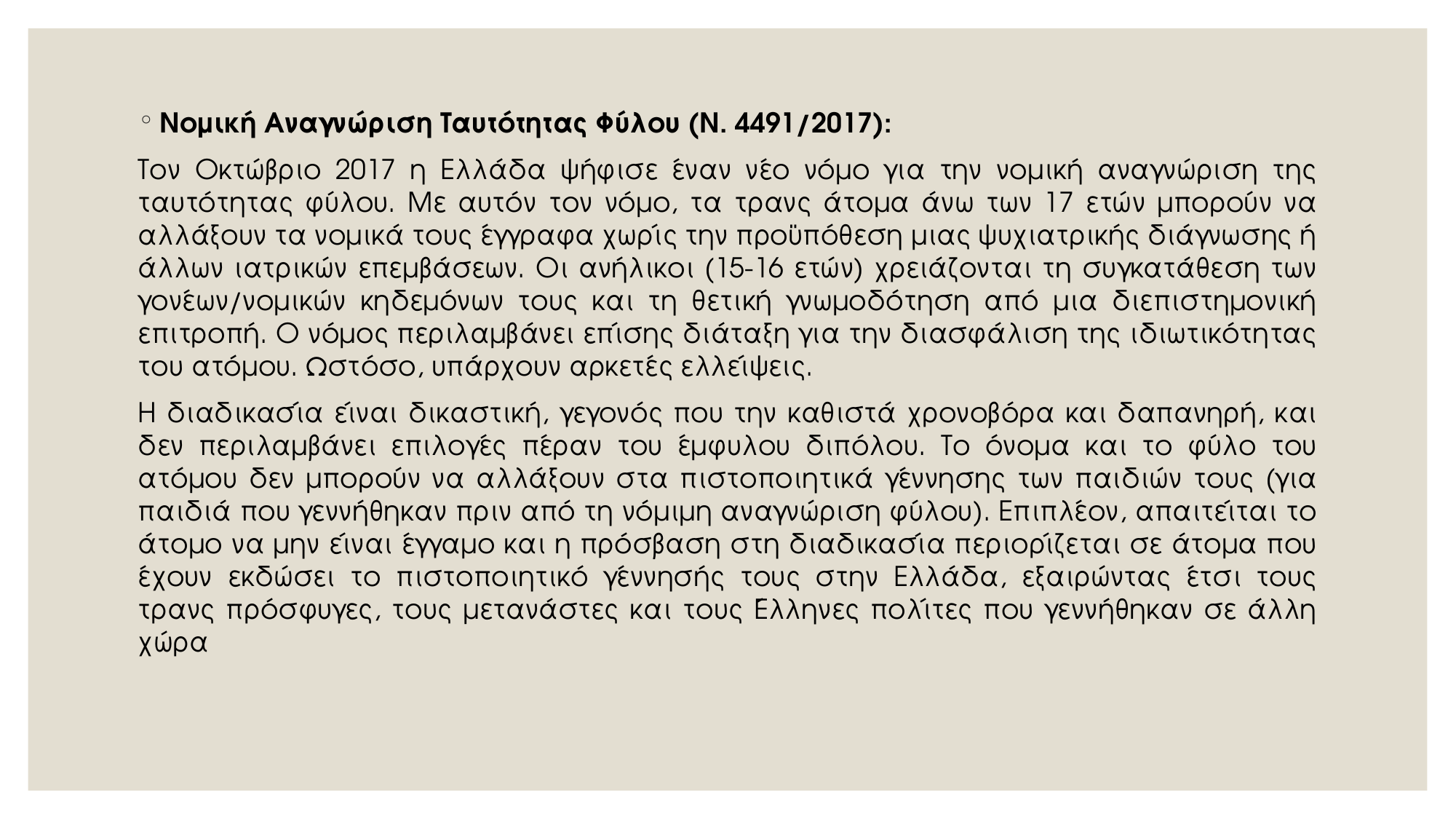

Νομική Αναγνώριση Ταυτότητας Φύλου (Ν. 4491/2017):
Τον Οκτώβριο 2017 η Ελλάδα ψήφισε έναν νέο νόμο για την νομική αναγνώριση της ταυτότητας φύλου. Με αυτόν τον νόμο, τα τρανς άτομα άνω των 17 ετών μπορούν να αλλάξουν τα νομικά τους έγγραφα χωρίς την προϋπόθεση μιας ψυχιατρικής διάγνωσης ή άλλων ιατρικών επεμβάσεων. Οι ανήλικοι (15-16 ετών) χρειάζονται τη συγκατάθεση των γονέων/νομικών κηδεμόνων τους και τη θετική γνωμοδότηση από μια διεπιστημονική επιτροπή. Ο νόμος περιλαμβάνει επίσης διάταξη για την διασφάλιση της ιδιωτικότητας του ατόμου. Ωστόσο, υπάρχουν αρκετές ελλείψεις.
Η διαδικασία είναι δικαστική, γεγονός που την καθιστά χρονοβόρα και δαπανηρή, και δεν περιλαμβάνει επιλογές πέραν του έμφυλου διπόλου. Το όνομα και το φύλο του ατόμου δεν μπορούν να αλλάξουν στα πιστοποιητικά γέννησης των παιδιών τους (για παιδιά που γεννήθηκαν πριν από τη νόμιμη αναγνώριση φύλου). Επιπλέον, απαιτείται το άτομο να μην είναι έγγαμο και η πρόσβαση στη διαδικασία περιορίζεται σε άτομα που έχουν εκδώσει το πιστοποιητικό γέννησής τους στην Ελλάδα, εξαιρώντας έτσι τους τρανς πρόσφυγες, τους μετανάστες και τους Έλληνες πολίτες που γεννήθηκαν σε άλλη χώρα